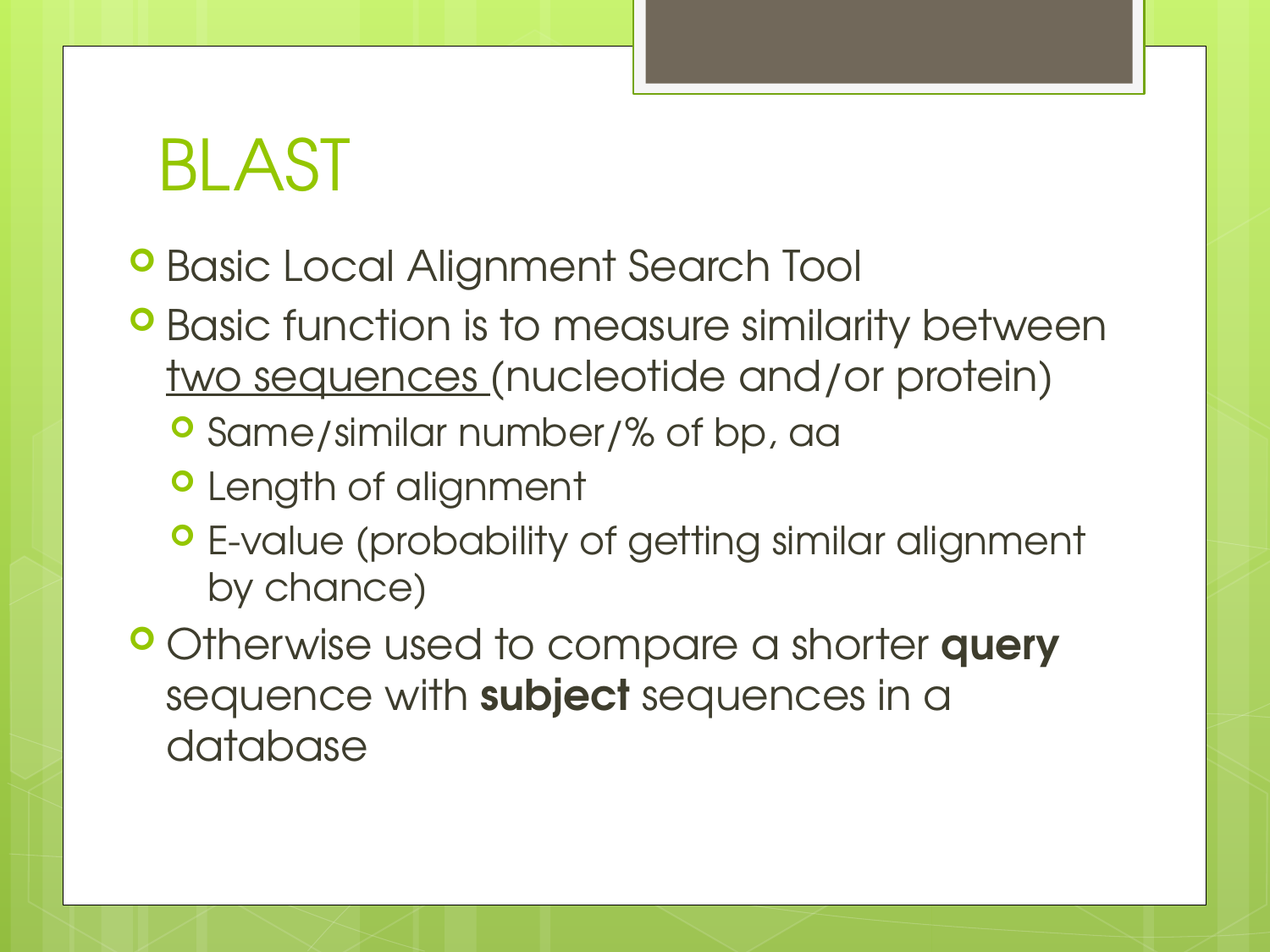

# BLAST
Basic Local Alignment Search Tool
Basic function is to measure similarity between two sequences (nucleotide and/or protein)
Same/similar number/% of bp, aa
Length of alignment
E-value (probability of getting similar alignment by chance)
Otherwise used to compare a shorter query sequence with subject sequences in a database